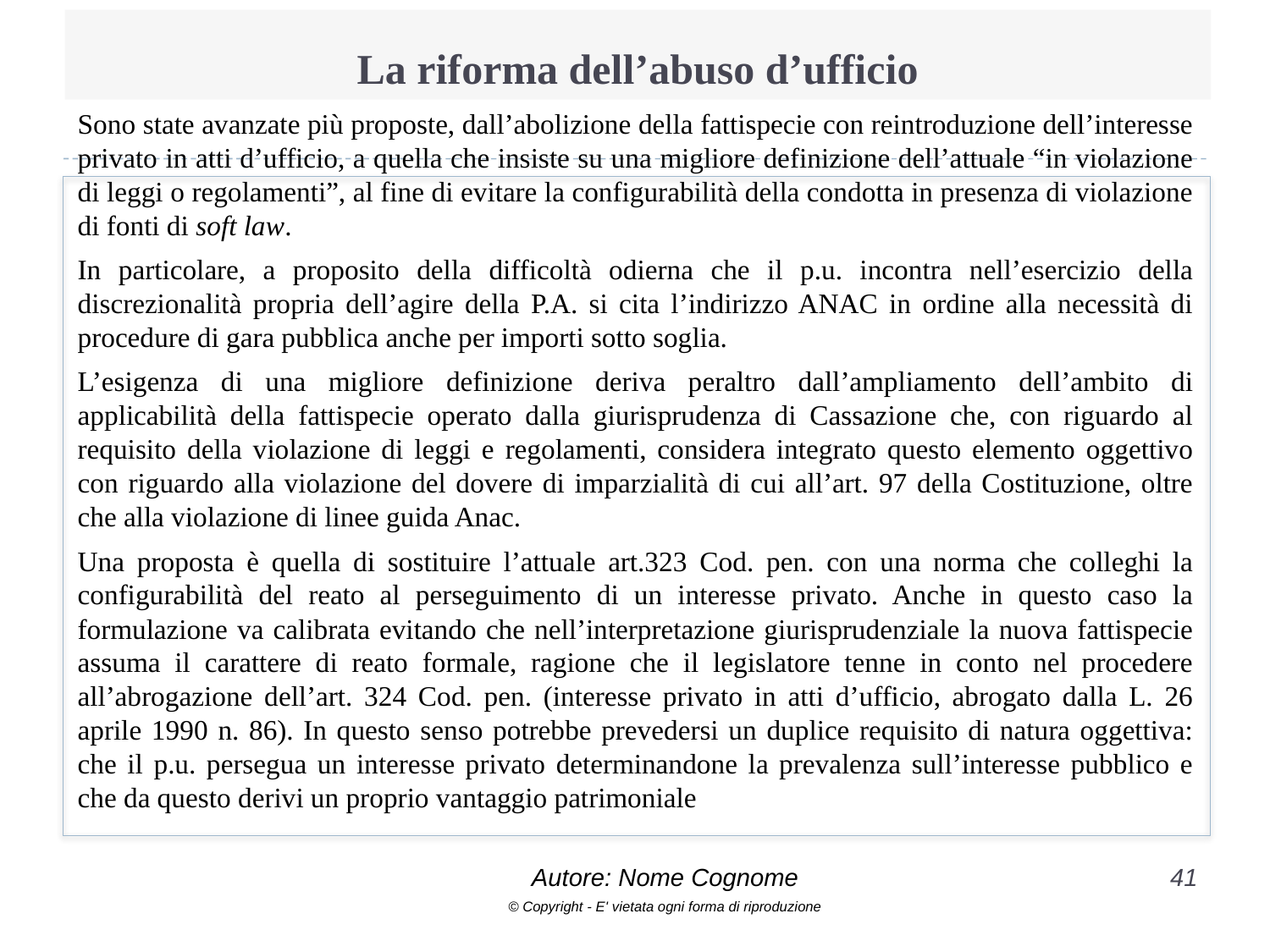

# La riforma dell’abuso d’ufficio
Sono state avanzate più proposte, dall’abolizione della fattispecie con reintroduzione dell’interesse privato in atti d’ufficio, a quella che insiste su una migliore definizione dell’attuale “in violazione di leggi o regolamenti”, al fine di evitare la configurabilità della condotta in presenza di violazione di fonti di soft law.
In particolare, a proposito della difficoltà odierna che il p.u. incontra nell’esercizio della discrezionalità propria dell’agire della P.A. si cita l’indirizzo ANAC in ordine alla necessità di procedure di gara pubblica anche per importi sotto soglia.
L’esigenza di una migliore definizione deriva peraltro dall’ampliamento dell’ambito di applicabilità della fattispecie operato dalla giurisprudenza di Cassazione che, con riguardo al requisito della violazione di leggi e regolamenti, considera integrato questo elemento oggettivo con riguardo alla violazione del dovere di imparzialità di cui all’art. 97 della Costituzione, oltre che alla violazione di linee guida Anac.
Una proposta è quella di sostituire l’attuale art.323 Cod. pen. con una norma che colleghi la configurabilità del reato al perseguimento di un interesse privato. Anche in questo caso la formulazione va calibrata evitando che nell’interpretazione giurisprudenziale la nuova fattispecie assuma il carattere di reato formale, ragione che il legislatore tenne in conto nel procedere all’abrogazione dell’art. 324 Cod. pen. (interesse privato in atti d’ufficio, abrogato dalla L. 26 aprile 1990 n. 86). In questo senso potrebbe prevedersi un duplice requisito di natura oggettiva: che il p.u. persegua un interesse privato determinandone la prevalenza sull’interesse pubblico e che da questo derivi un proprio vantaggio patrimoniale